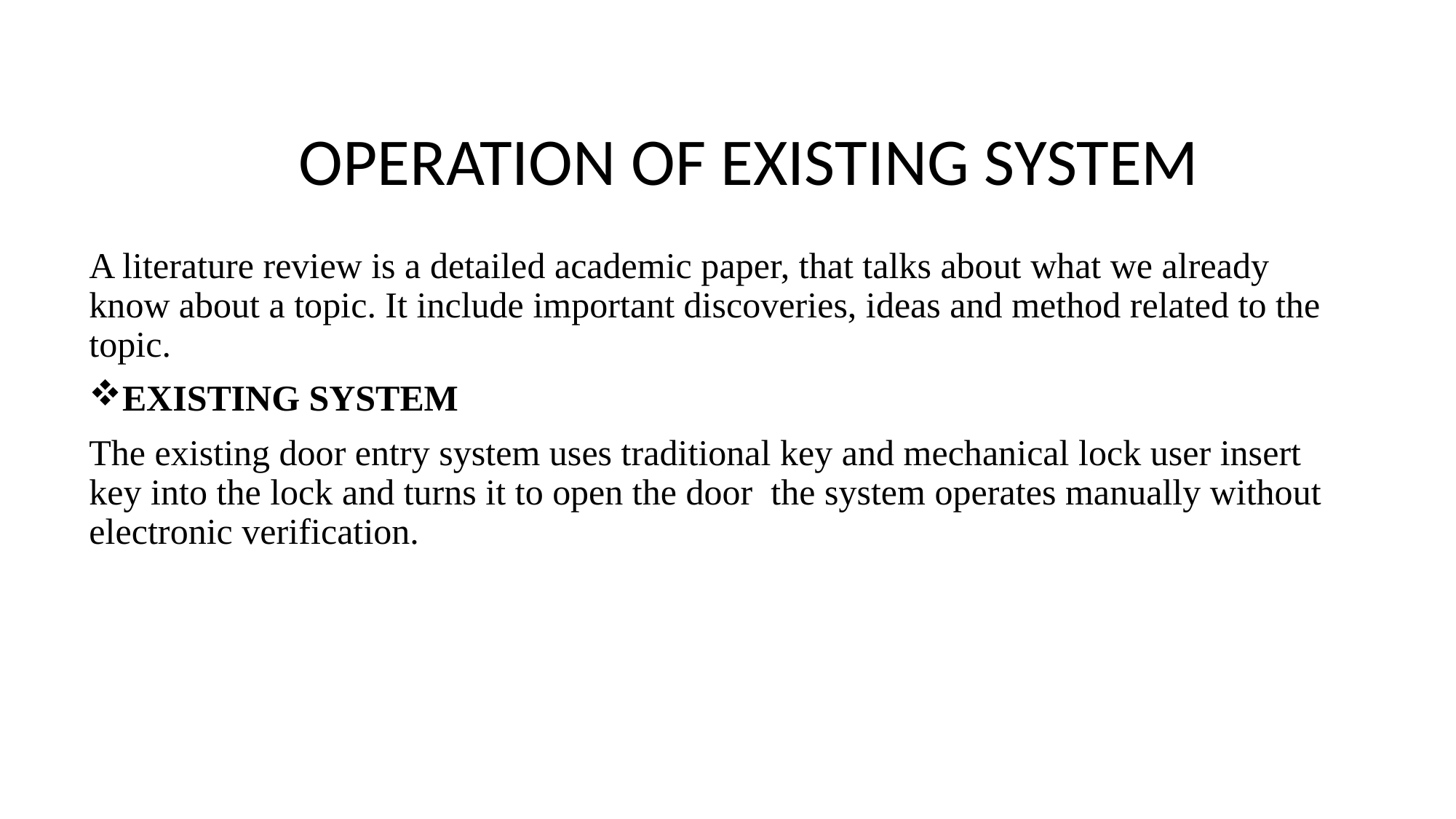

# OPERATION OF EXISTING SYSTEM
A literature review is a detailed academic paper, that talks about what we already know about a topic. It include important discoveries, ideas and method related to the topic.
EXISTING SYSTEM
The existing door entry system uses traditional key and mechanical lock user insert key into the lock and turns it to open the door  the system operates manually without electronic verification.